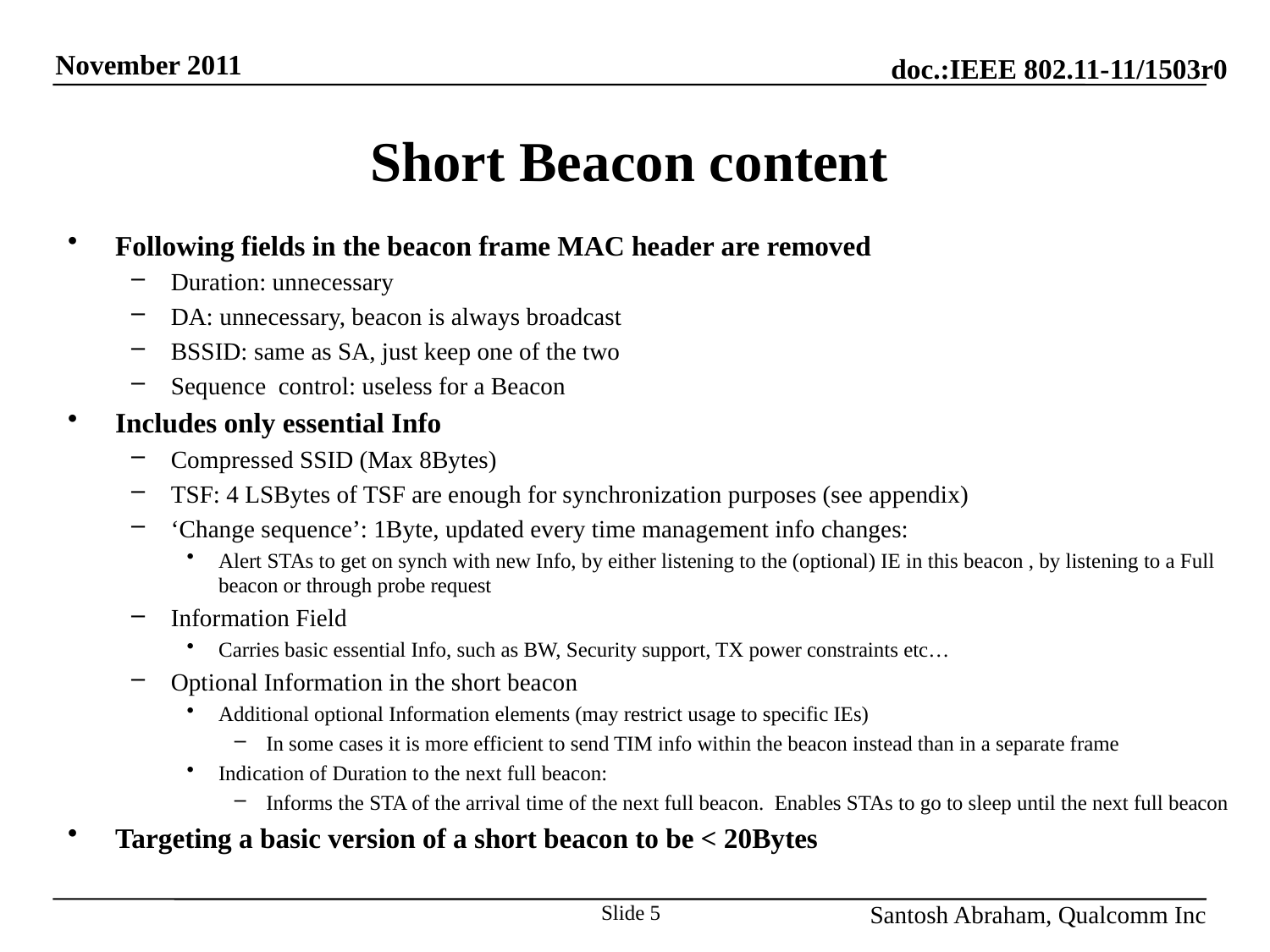

# Short Beacon content
Following fields in the beacon frame MAC header are removed
Duration: unnecessary
DA: unnecessary, beacon is always broadcast
BSSID: same as SA, just keep one of the two
Sequence  control: useless for a Beacon
Includes only essential Info
Compressed SSID (Max 8Bytes)
TSF: 4 LSBytes of TSF are enough for synchronization purposes (see appendix)
‘Change sequence’: 1Byte, updated every time management info changes:
Alert STAs to get on synch with new Info, by either listening to the (optional) IE in this beacon , by listening to a Full beacon or through probe request
Information Field
Carries basic essential Info, such as BW, Security support, TX power constraints etc…
Optional Information in the short beacon
Additional optional Information elements (may restrict usage to specific IEs)
In some cases it is more efficient to send TIM info within the beacon instead than in a separate frame
Indication of Duration to the next full beacon:
Informs the STA of the arrival time of the next full beacon.  Enables STAs to go to sleep until the next full beacon
Targeting a basic version of a short beacon to be < 20Bytes
Slide 5
Santosh Abraham, Qualcomm Inc